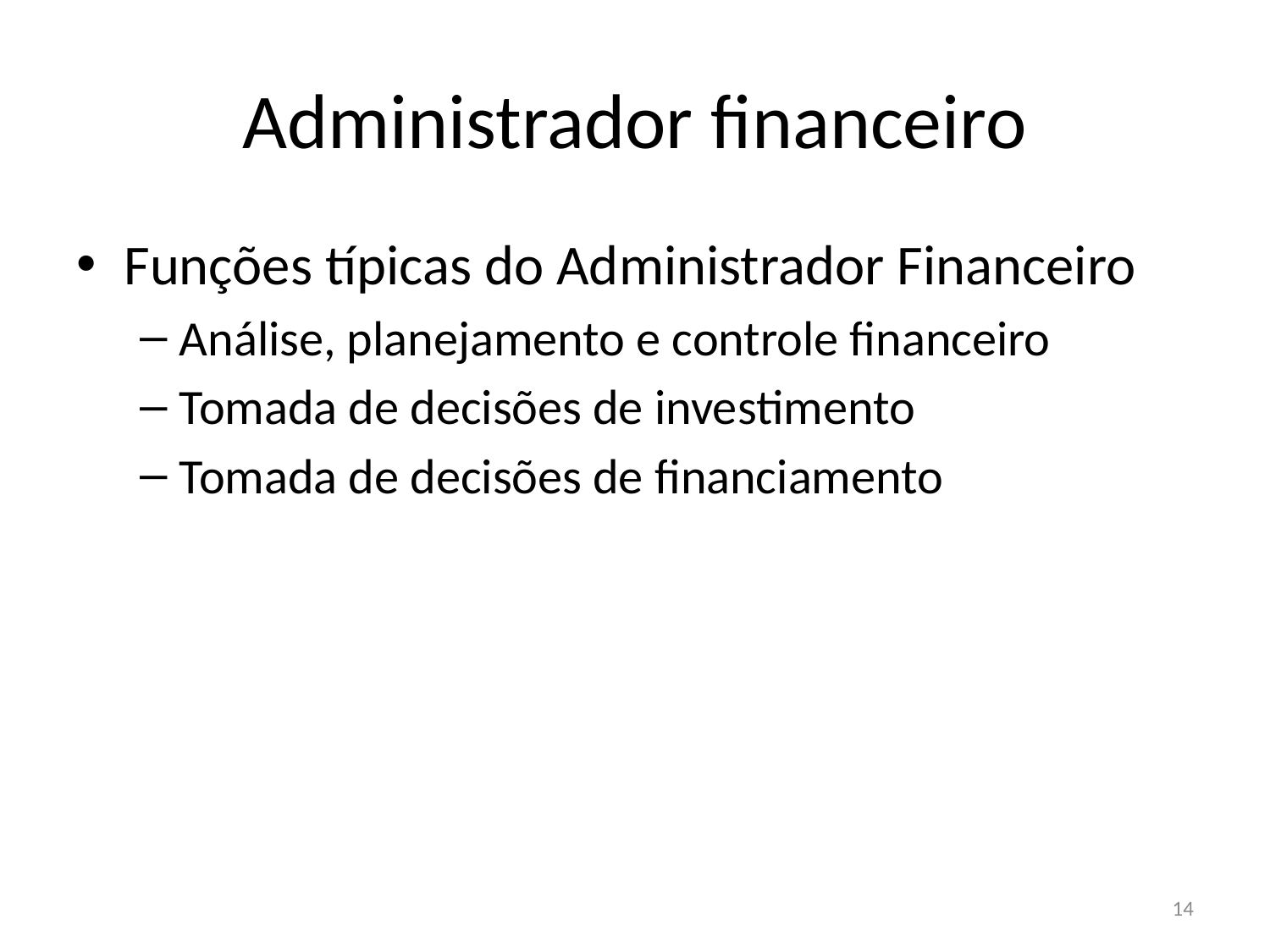

# Administrador financeiro
Funções típicas do Administrador Financeiro
Análise, planejamento e controle financeiro
Tomada de decisões de investimento
Tomada de decisões de financiamento

14